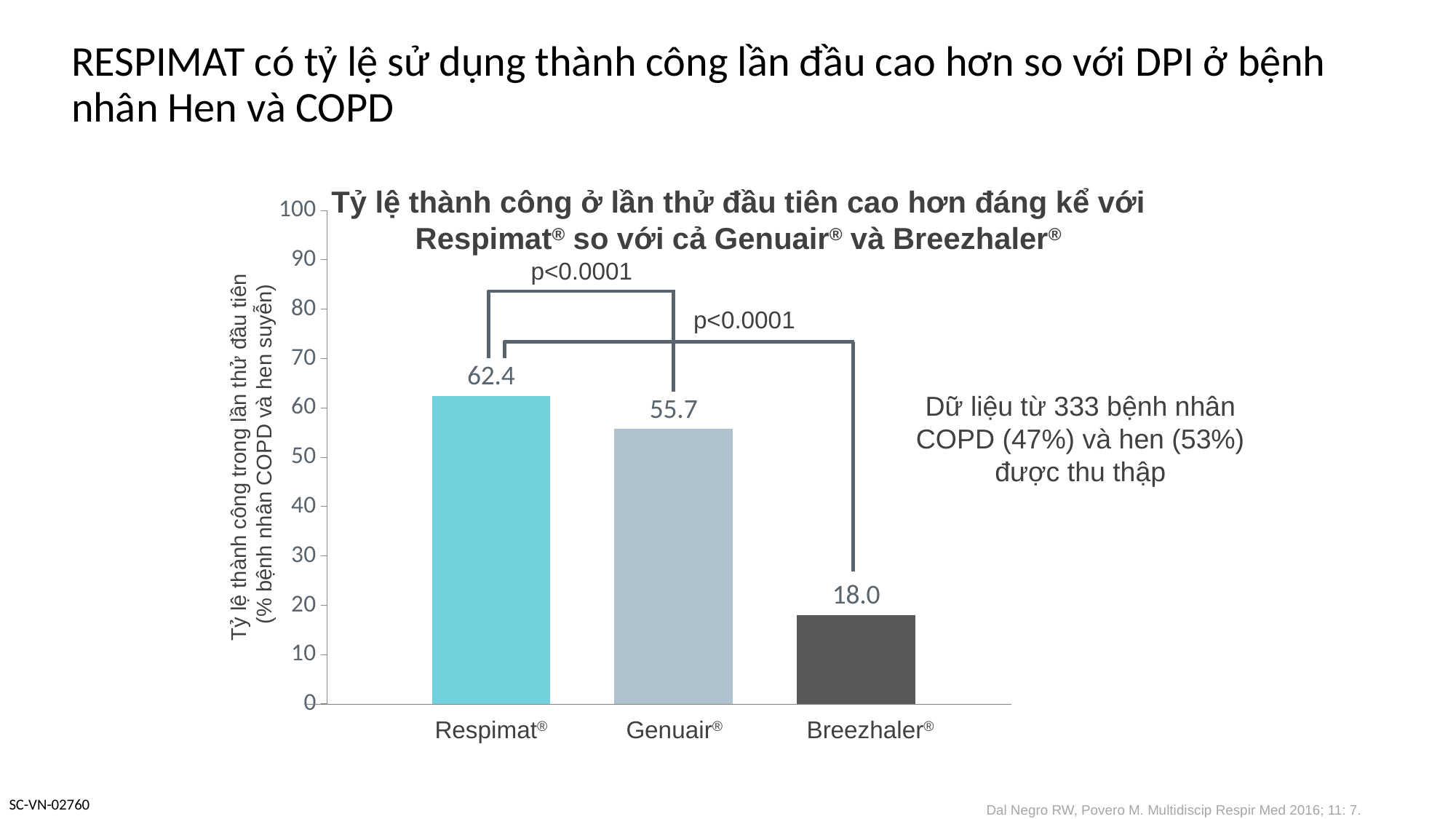

# RESPIMAT có tỷ lệ sử dụng thành công lần đầu cao hơn so với DPI ở bệnh nhân Hen và COPD
Tỷ lệ thành công ở lần thử đầu tiên cao hơn đáng kể với Respimat® so với cả Genuair® và Breezhaler®

### Chart

| Category | CDC video | You tube | Pamphlet |
|---|---|---|---|
| Category 1 | 62.4 | 55.7 | 18.0 |
p<0.0001
p<0.0001
Dữ liệu từ 333 bệnh nhân COPD (47%) và hen (53%) được thu thập
Tỷ lệ thành công trong lần thử đầu tiên
(% bệnh nhân COPD và hen suyễn)
Respimat®
Genuair®
Breezhaler®
Dal Negro RW, Povero M. Multidiscip Respir Med 2016; 11: 7.